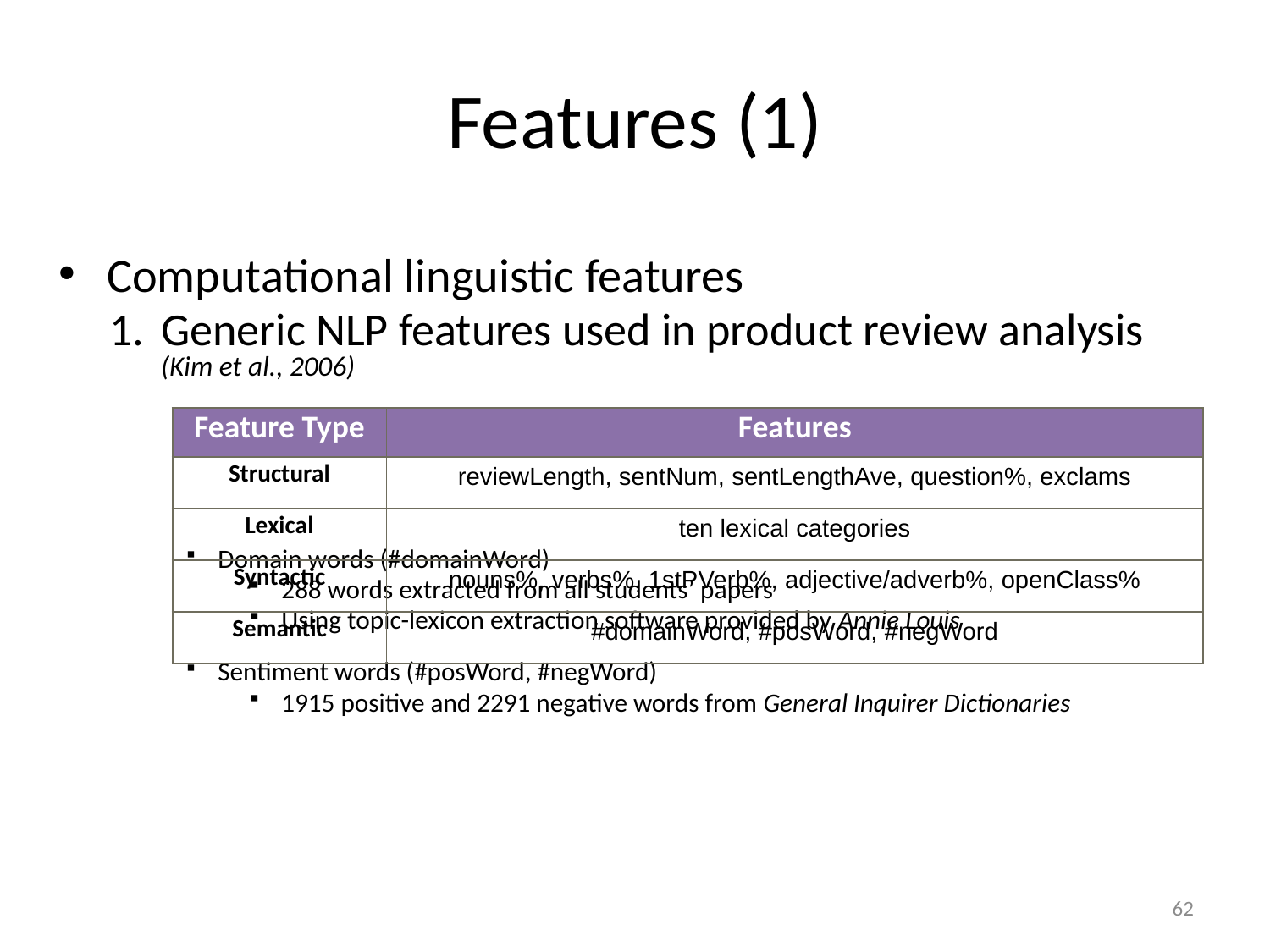

# Features (1)
Computational linguistic features
Generic NLP features used in product review analysis  (Kim et al., 2006)

Domain words (#domainWord)
288 words extracted from all students’ papers
Using topic-lexicon extraction software provided by Annie Louis
Sentiment words (#posWord, #negWord)
1915 positive and 2291 negative words from General Inquirer Dictionaries

| Feature Type | Features |
| --- | --- |
| Structural | reviewLength, sentNum, sentLengthAve, question%, exclams |
| Lexical | ten lexical categories |
| Syntactic | nouns%, verbs%, 1stPVerb%, adjective/adverb%, openClass% |
| Semantic | #domainWord, #posWord, #negWord |
62